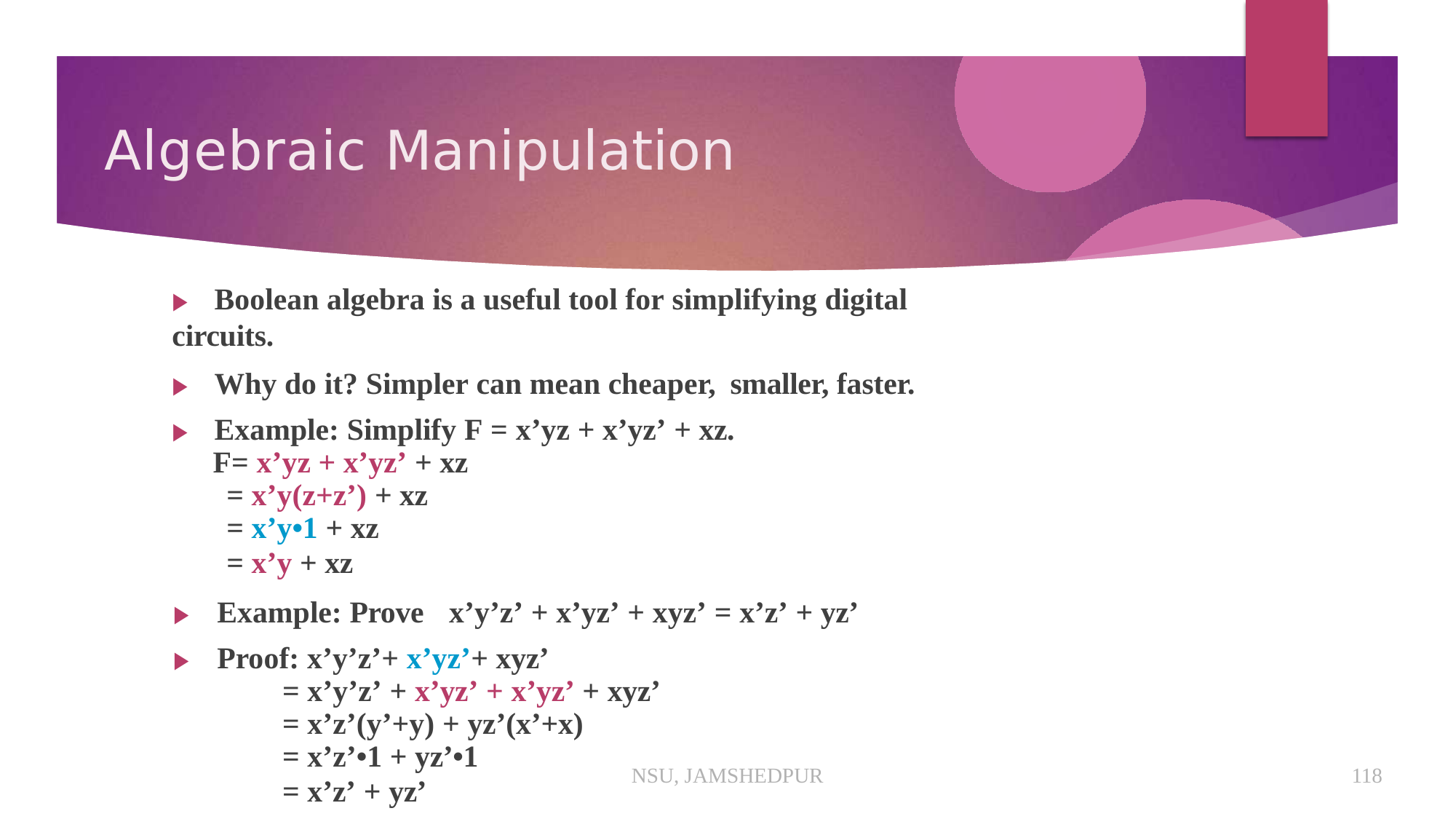

# Algebraic Manipulation
▶	Boolean algebra is a useful tool for simplifying digital circuits.
▶	Why do it? Simpler can mean cheaper, smaller, faster.
▶	Example: Simplify F = x’yz + x’yz’ + xz.
F= x’yz + x’yz’ + xz
= x’y(z+z’) + xz
= x’y•1 + xz
= x’y + xz
▶	Example: Prove	x’y’z’ + x’yz’ + xyz’ = x’z’ + yz’
▶	Proof: x’y’z’+ x’yz’+ xyz’
= x’y’z’ + x’yz’ + x’yz’ + xyz’
= x’z’(y’+y) + yz’(x’+x)
= x’z’•1 + yz’•1
= x’z’ + yz’
NSU, JAMSHEDPUR
118